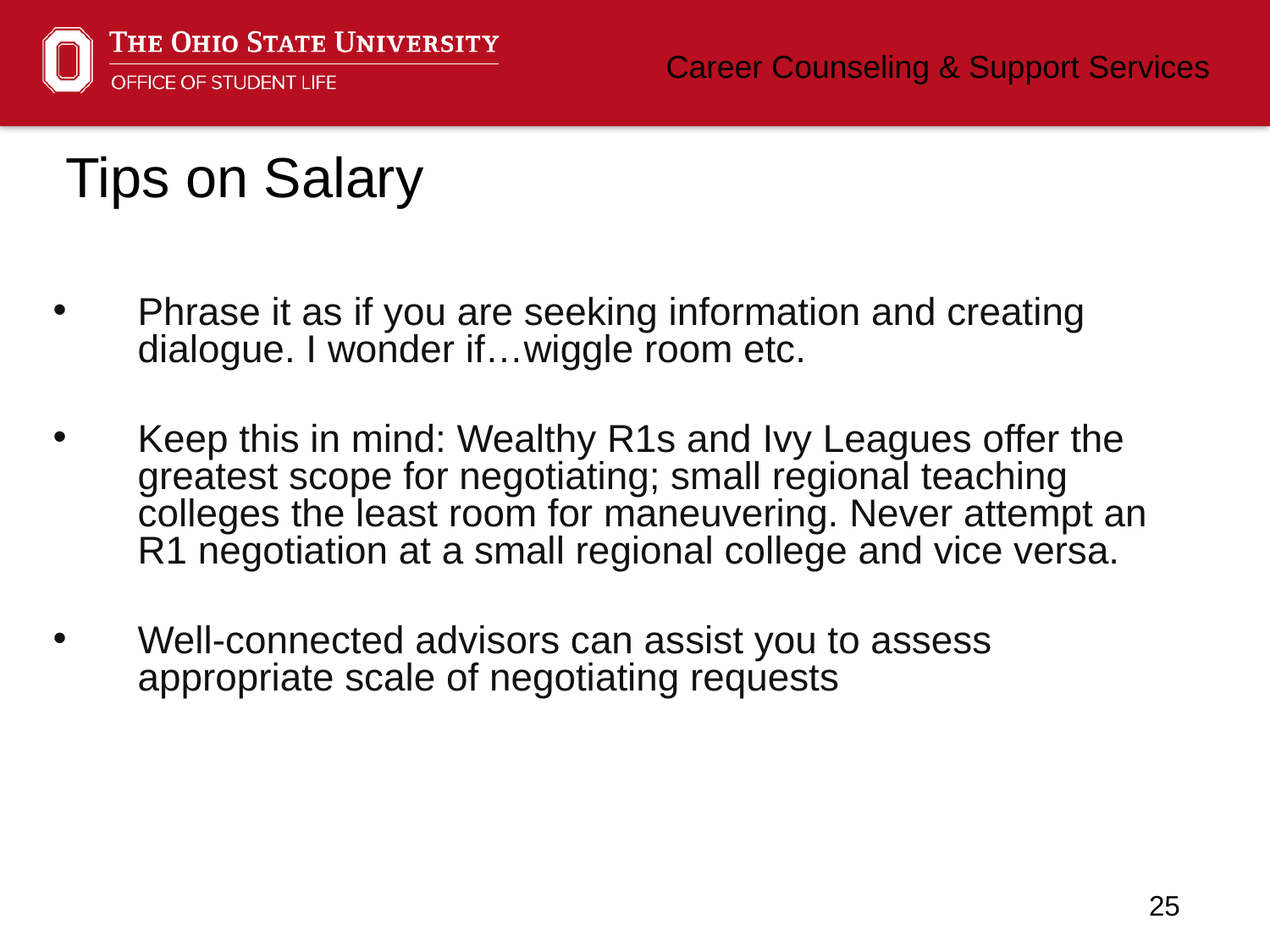

# Tips on Salary

Phrase it as if you are seeking information and creating dialogue. I wonder if…wiggle room etc.

Keep this in mind: Wealthy R1s and Ivy Leagues offer the greatest scope for negotiating; small regional teaching colleges the least room for maneuvering. Never attempt an R1 negotiation at a small regional college and vice versa.

Well-connected advisors can assist you to assess appropriate scale of negotiating requests